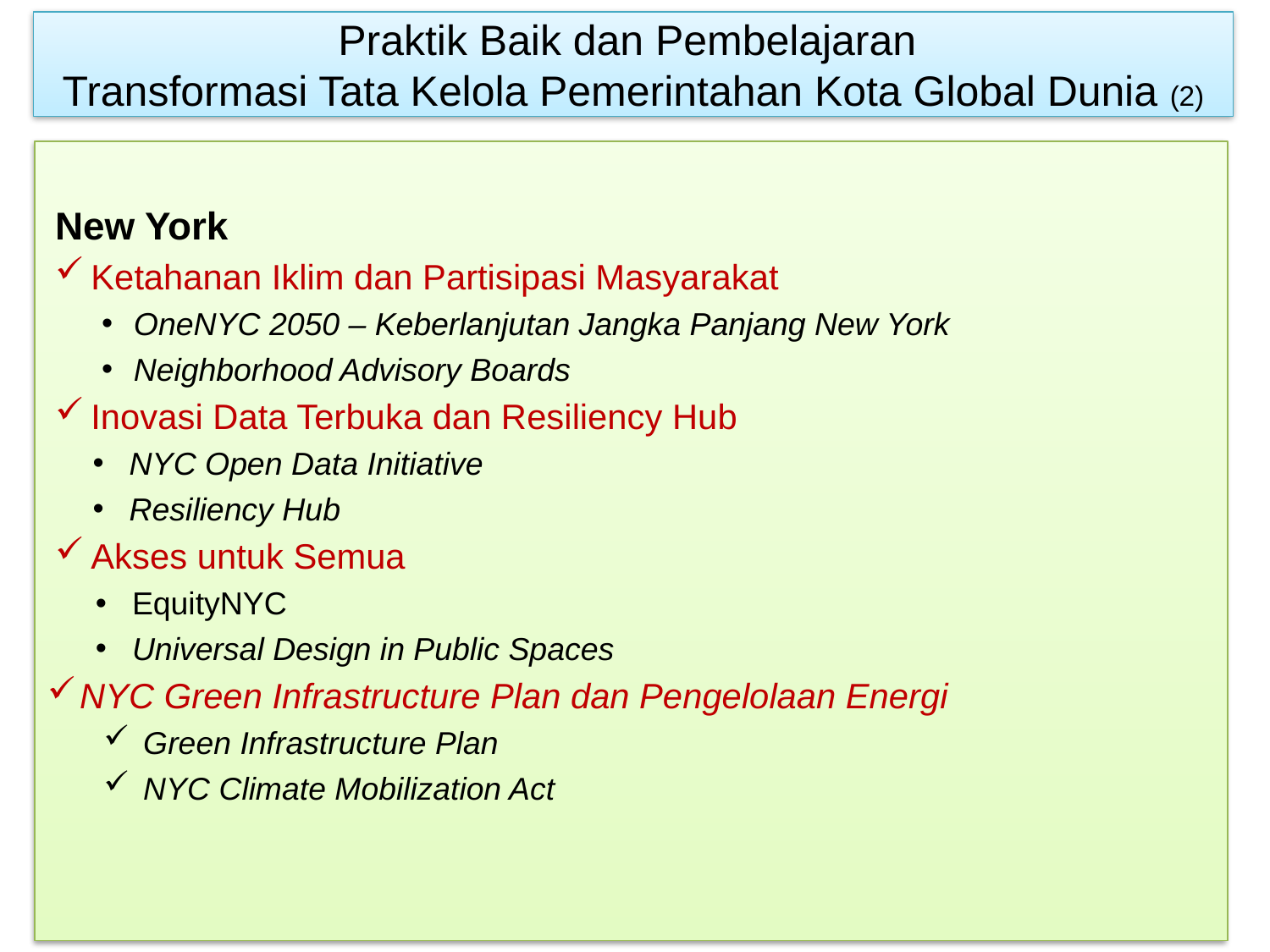

# Praktik Baik dan Pembelajaran Transformasi Tata Kelola Pemerintahan Kota Global Dunia (2)

New York
Ketahanan Iklim dan Partisipasi Masyarakat
OneNYC 2050 – Keberlanjutan Jangka Panjang New York
Neighborhood Advisory Boards
Inovasi Data Terbuka dan Resiliency Hub
NYC Open Data Initiative
Resiliency Hub
Akses untuk Semua
EquityNYC
Universal Design in Public Spaces
NYC Green Infrastructure Plan dan Pengelolaan Energi
Green Infrastructure Plan
NYC Climate Mobilization Act